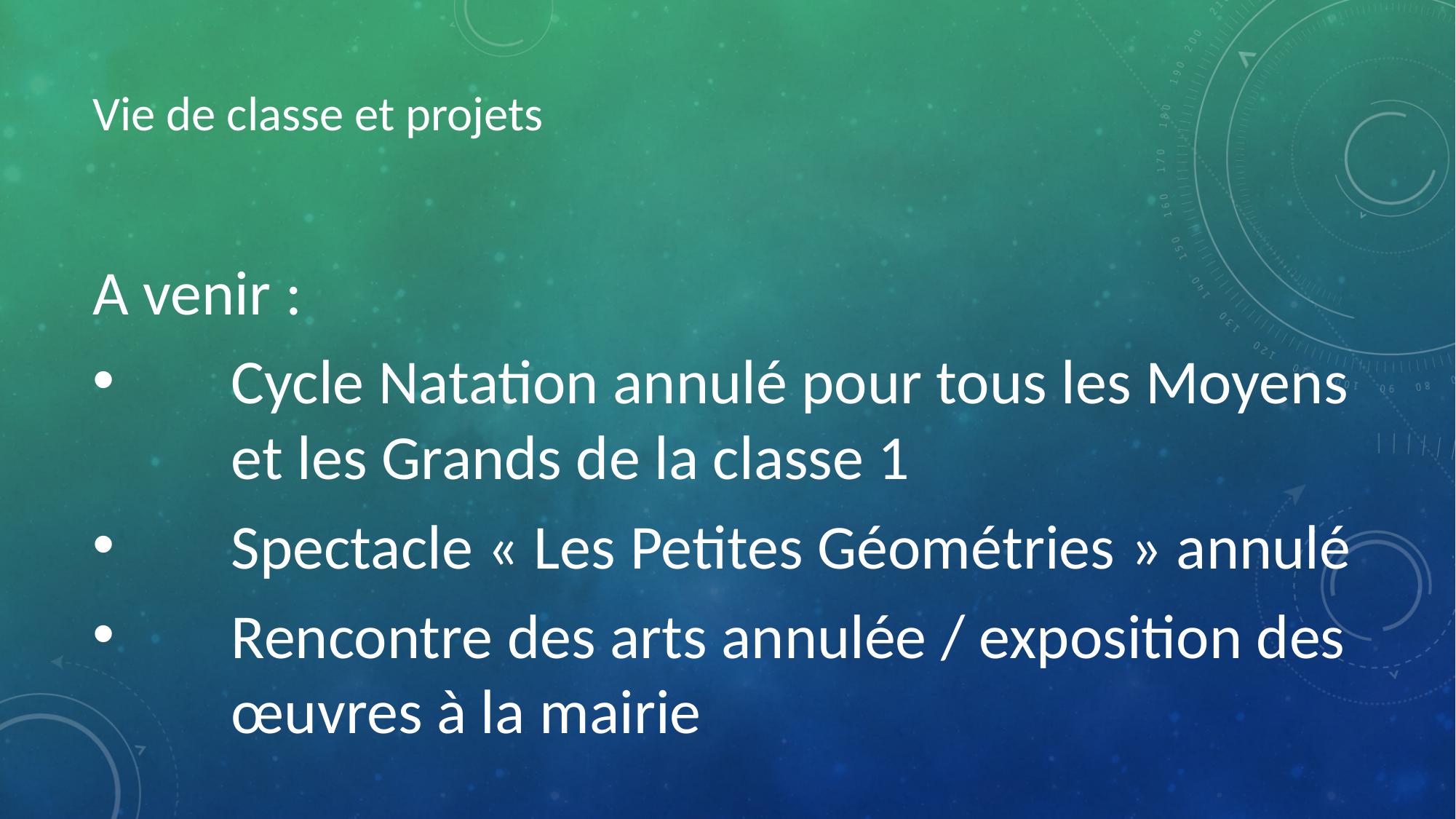

# Vie de classe et projets

A venir :
Cycle Natation annulé pour tous les Moyens et les Grands de la classe 1
Spectacle « Les Petites Géométries » annulé
Rencontre des arts annulée / exposition des œuvres à la mairie